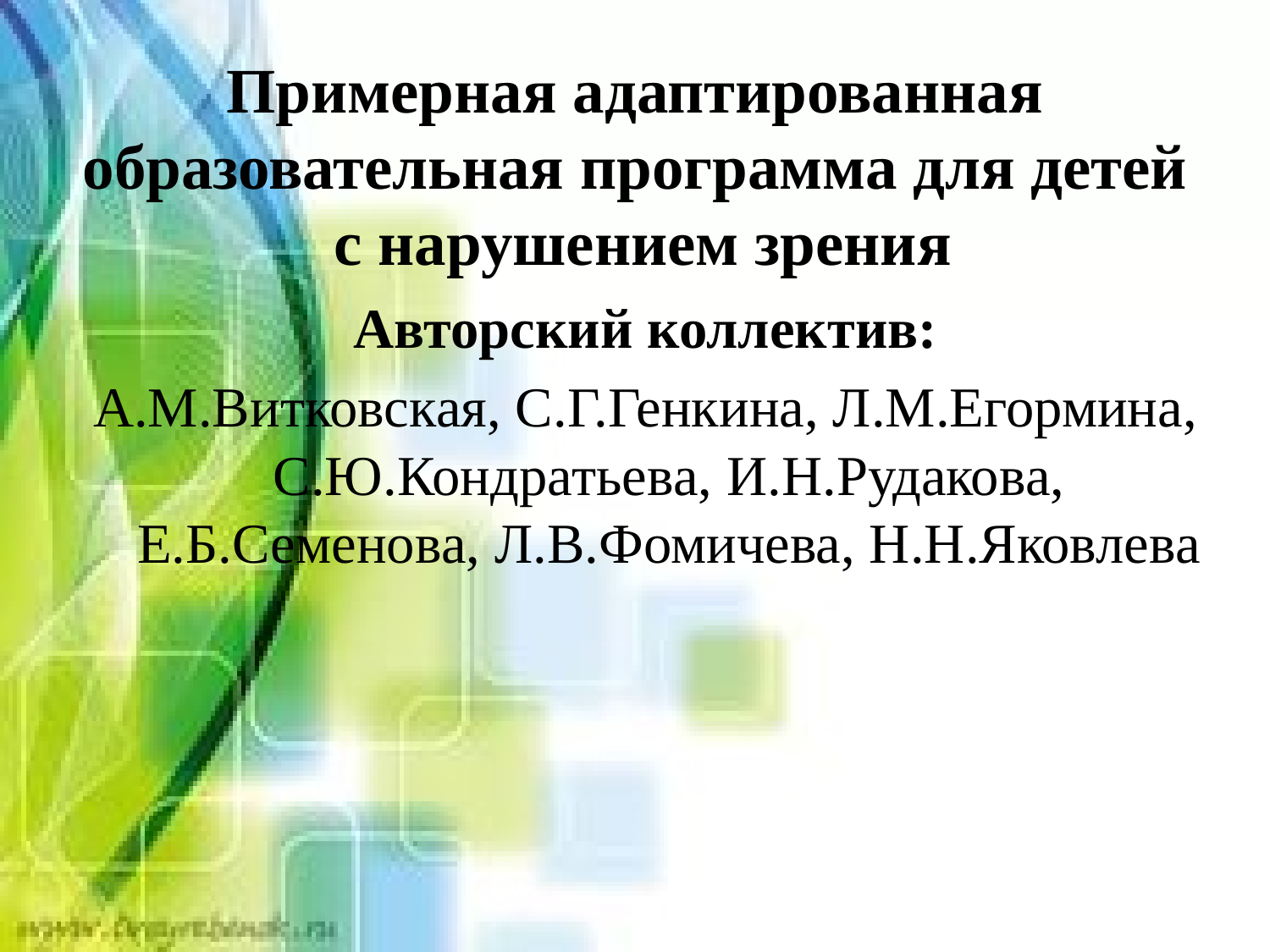

# Примерная адаптированная образовательная программа для детей  с нарушением зрения
Авторский коллектив:
А.М.Витковская, С.Г.Генкина, Л.М.Егормина, С.Ю.Кондратьева, И.Н.Рудакова, Е.Б.Семенова, Л.В.Фомичева, Н.Н.Яковлева